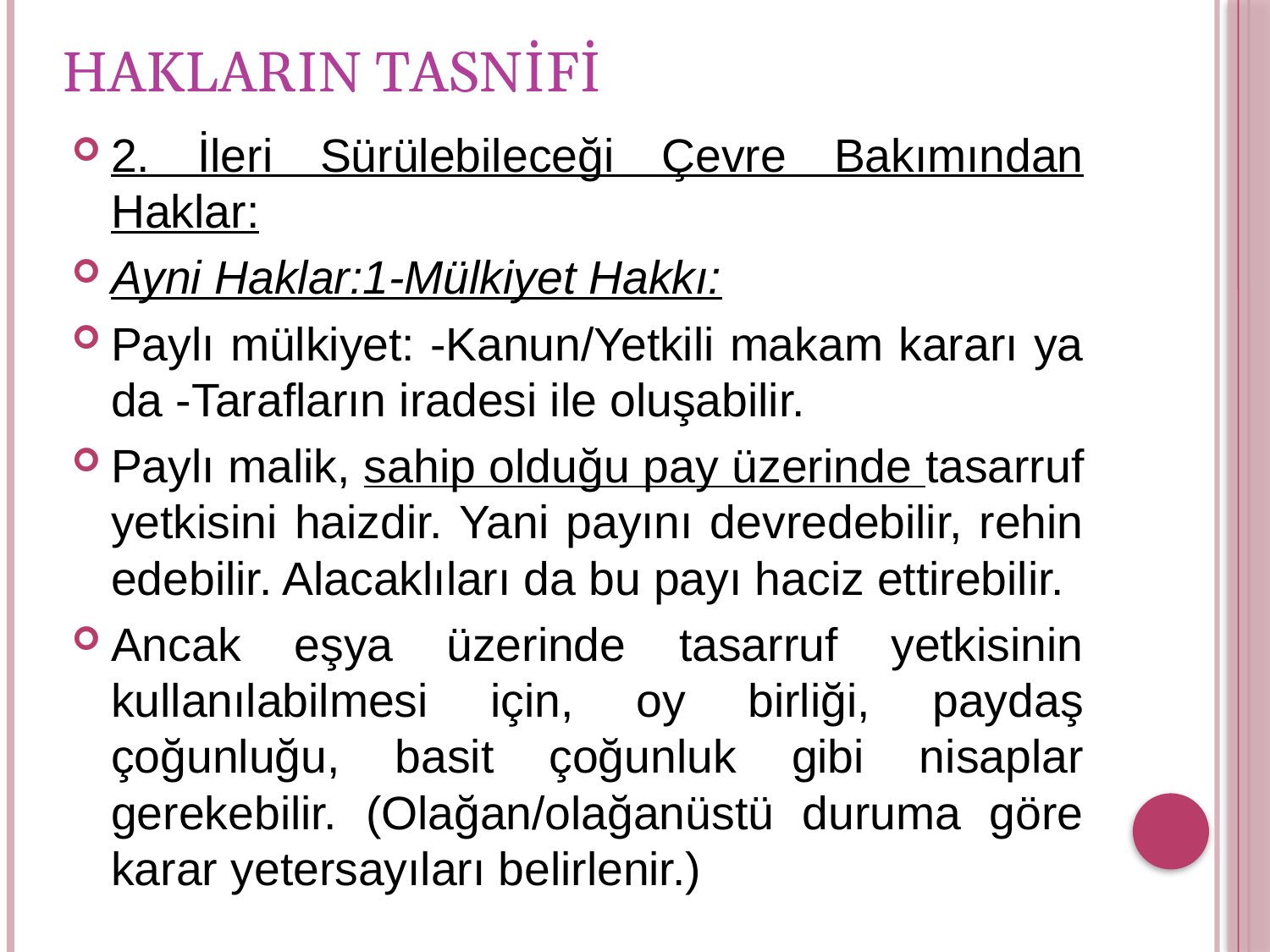

# HAKLARIN TASNİFİ
2. İleri Sürülebileceği Çevre Bakımından Haklar:
Ayni Haklar:1-Mülkiyet Hakkı:
Paylı mülkiyet: -Kanun/Yetkili makam kararı ya da -Tarafların iradesi ile oluşabilir.
Paylı malik, sahip olduğu pay üzerinde tasarruf yetkisini haizdir. Yani payını devredebilir, rehin edebilir. Alacaklıları da bu payı haciz ettirebilir.
Ancak eşya üzerinde tasarruf yetkisinin kullanılabilmesi için, oy birliği, paydaş çoğunluğu, basit çoğunluk gibi nisaplar gerekebilir. (Olağan/olağanüstü duruma göre karar yetersayıları belirlenir.)